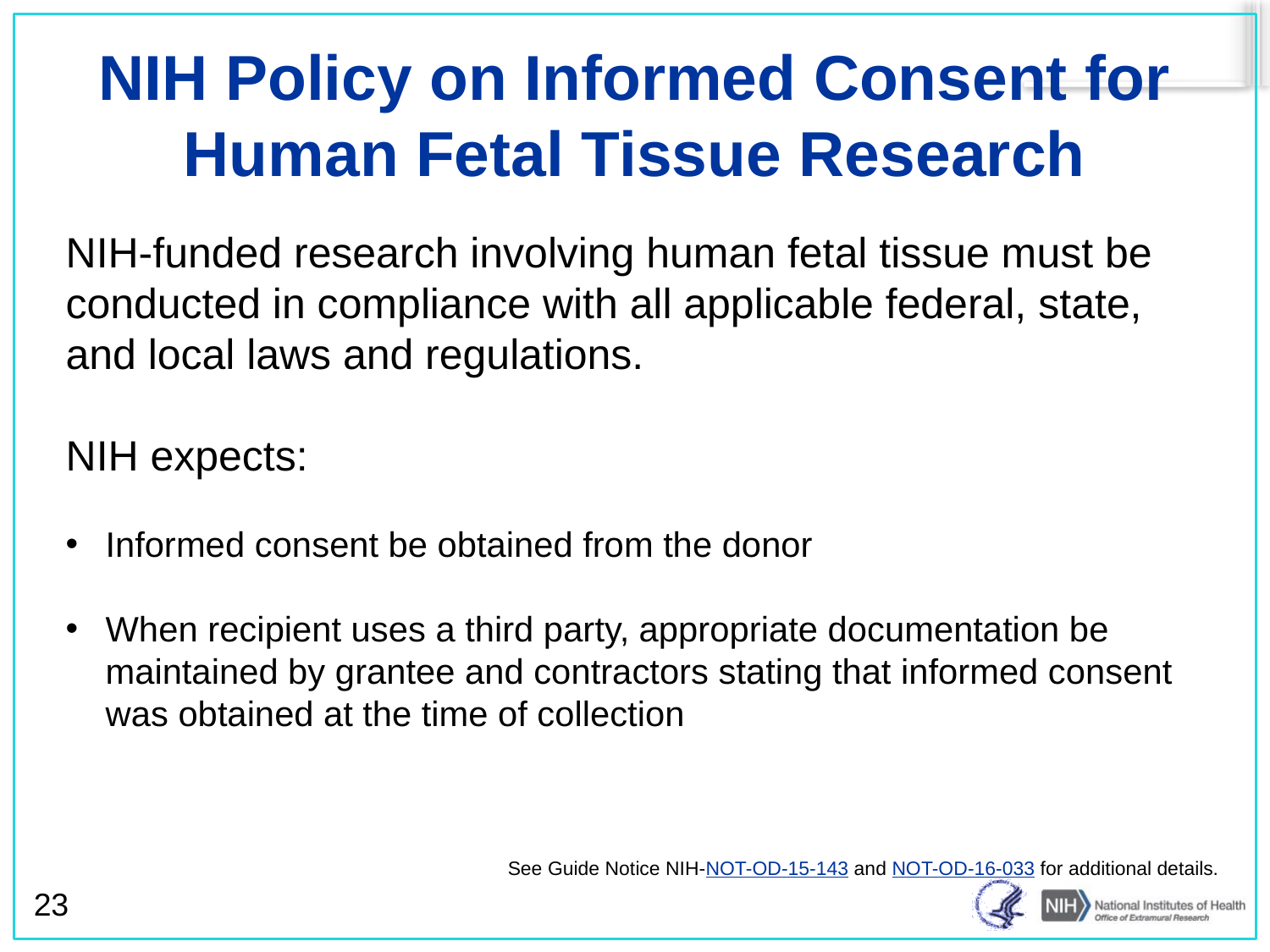

NIH Policy on Informed Consent for Human Fetal Tissue Research
NIH-funded research involving human fetal tissue must be conducted in compliance with all applicable federal, state, and local laws and regulations.

NIH expects:

Informed consent be obtained from the donor

When recipient uses a third party, appropriate documentation be maintained by grantee and contractors stating that informed consent was obtained at the time of collection

See Guide Notice NIH-NOT-OD-15-143 and NOT-OD-16-033 for additional details.
23